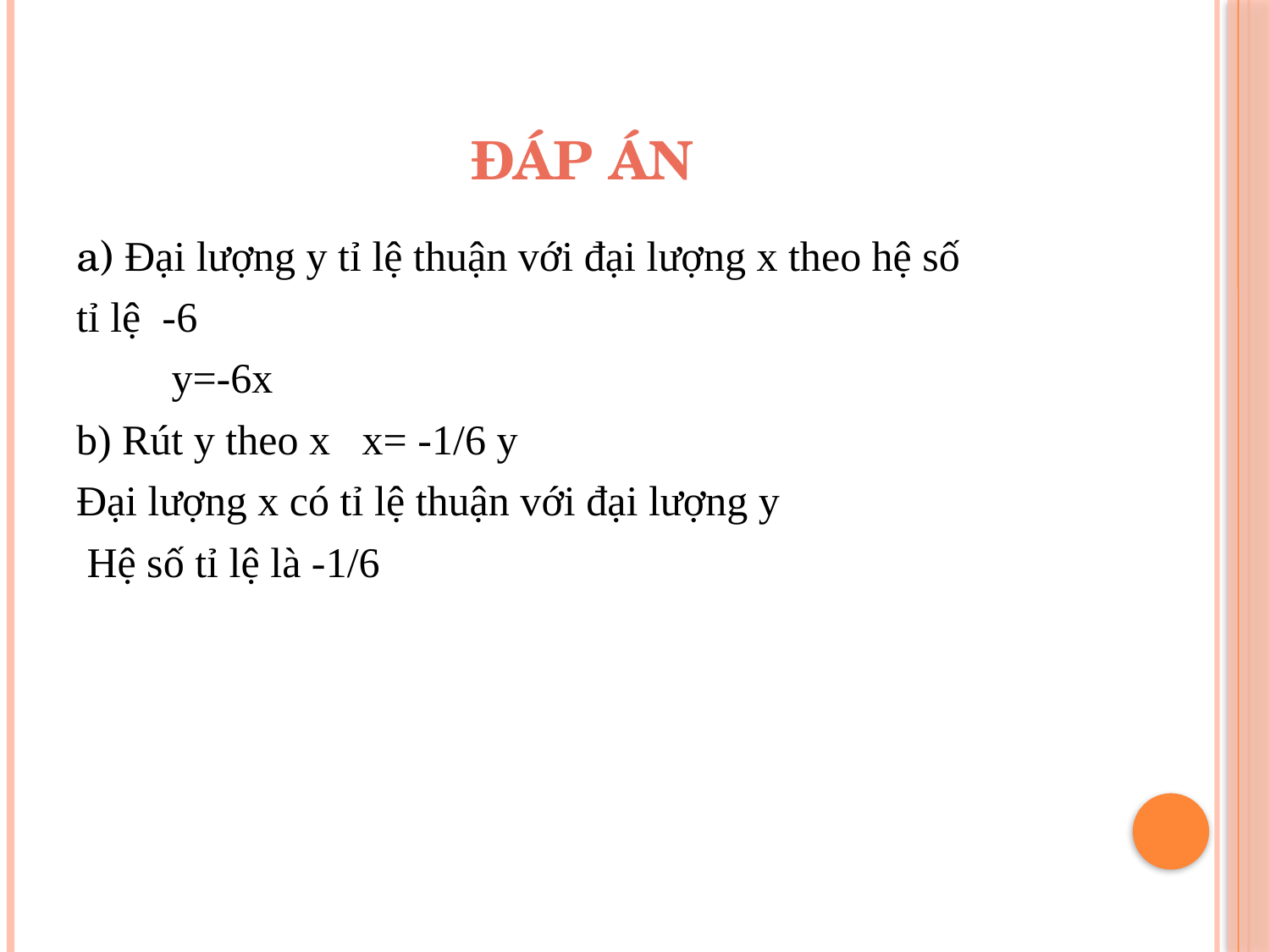

# ĐÁP ÁN
a) Đại lượng y tỉ lệ thuận với đại lượng x theo hệ số
tỉ lệ  -6
         y=-6x
b) Rút y theo x   x= -1/6 y
Đại lượng x có tỉ lệ thuận với đại lượng y
 Hệ số tỉ lệ là -1/6